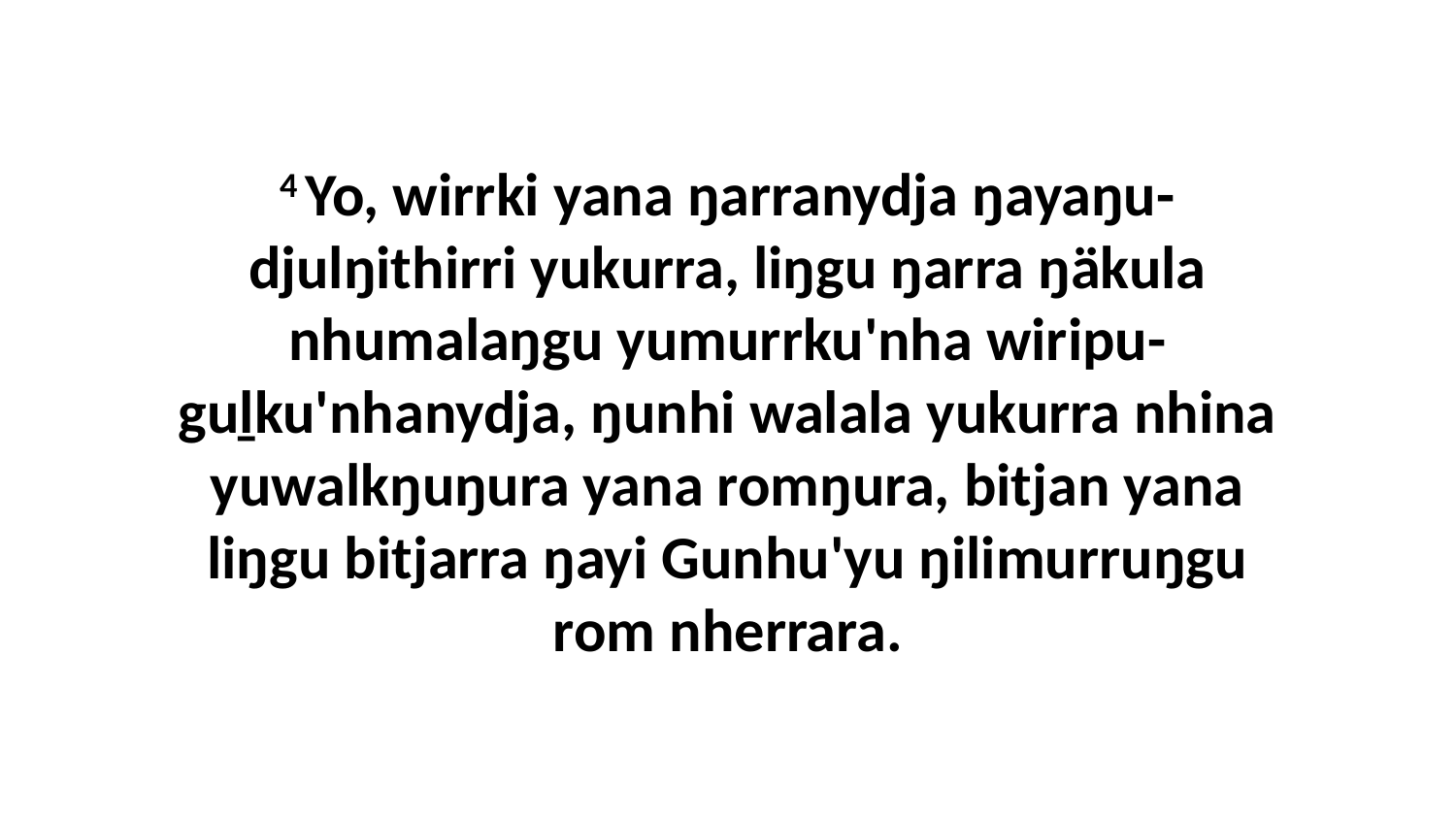

4 Yo, wirrki yana ŋarranydja ŋayaŋu-djulŋithirri yukurra, liŋgu ŋarra ŋäkula nhumalaŋgu yumurrku'nha wiripu-guḻku'nhanydja, ŋunhi walala yukurra nhina yuwalkŋuŋura yana romŋura, bitjan yana liŋgu bitjarra ŋayi Gunhu'yu ŋilimurruŋgu rom nherrara.